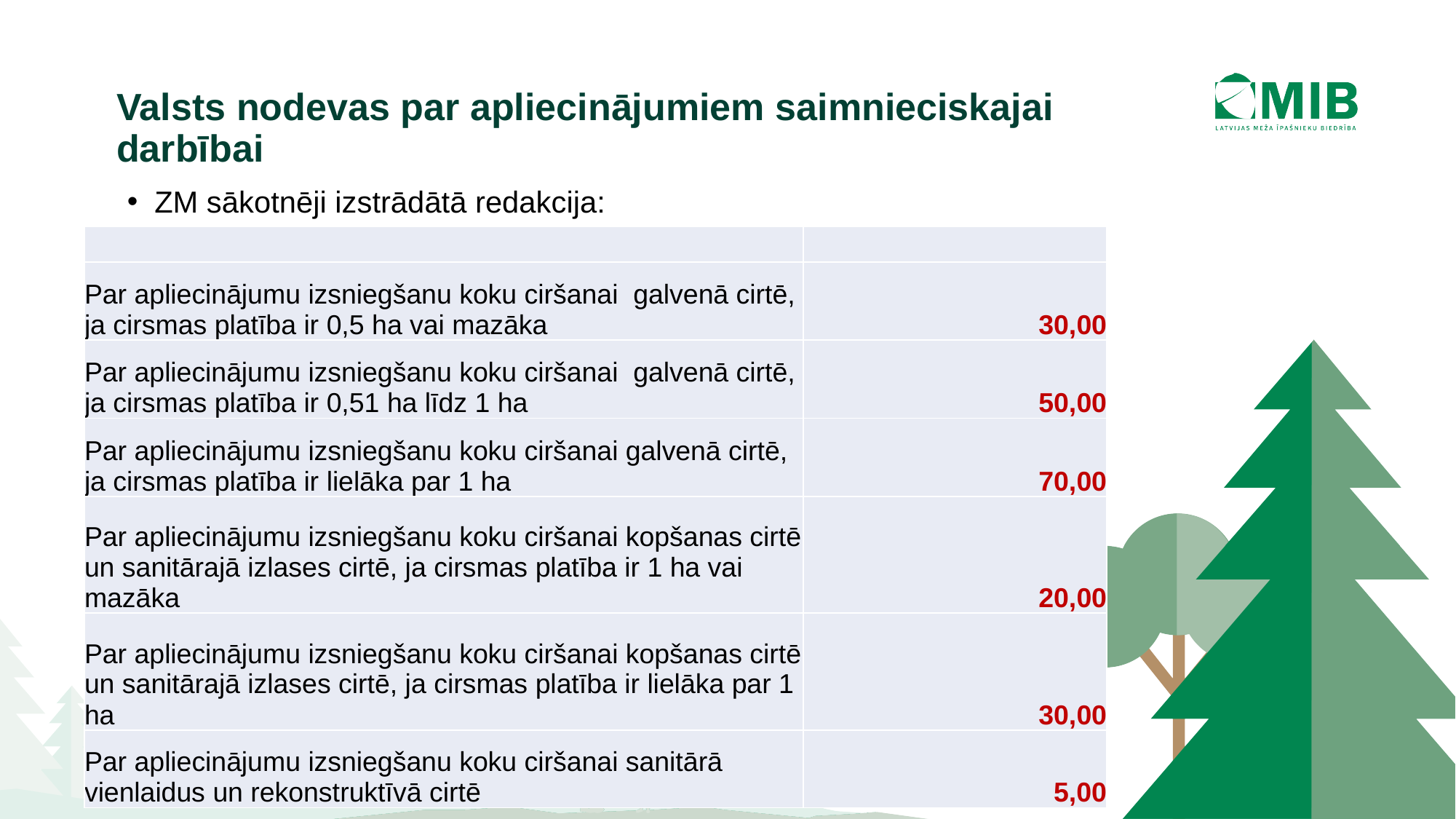

Valsts nodevas par apliecinājumiem saimnieciskajai darbībai
ZM sākotnēji izstrādātā redakcija:
|  |  |
| --- | --- |
| Par apliecinājumu izsniegšanu koku ciršanai galvenā cirtē, ja cirsmas platība ir 0,5 ha vai mazāka | 30,00 |
| Par apliecinājumu izsniegšanu koku ciršanai galvenā cirtē, ja cirsmas platība ir 0,51 ha līdz 1 ha | 50,00 |
| Par apliecinājumu izsniegšanu koku ciršanai galvenā cirtē, ja cirsmas platība ir lielāka par 1 ha | 70,00 |
| Par apliecinājumu izsniegšanu koku ciršanai kopšanas cirtē un sanitārajā izlases cirtē, ja cirsmas platība ir 1 ha vai mazāka | 20,00 |
| Par apliecinājumu izsniegšanu koku ciršanai kopšanas cirtē un sanitārajā izlases cirtē, ja cirsmas platība ir lielāka par 1 ha | 30,00 |
| Par apliecinājumu izsniegšanu koku ciršanai sanitārā vienlaidus un rekonstruktīvā cirtē | 5,00 |
13